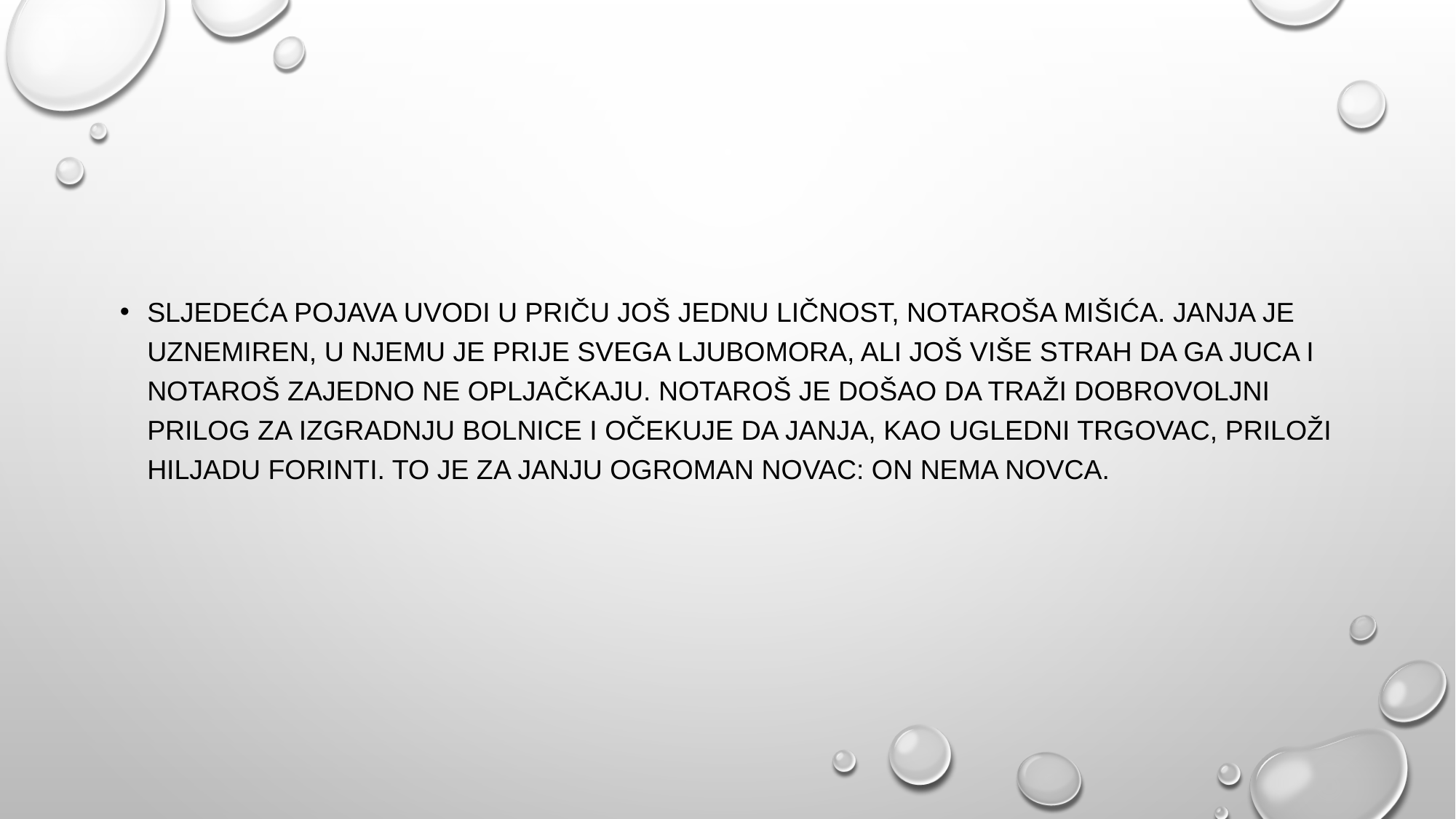

Sljedeća pojava uvodi u priču još jednu ličnost, notaroša mišića. Janja je uznemiren, u njemu je prije svega ljubomora, ali još više strah da ga juca i notaroš zajedno ne opljačkaju. Notaroš je došao da traži dobrovoljni prilog za izgradnju bolnice i očekuje da janja, kao ugledni trgovac, priloži hiljadu forinti. To je za janju ogroman novac: on nema novca.